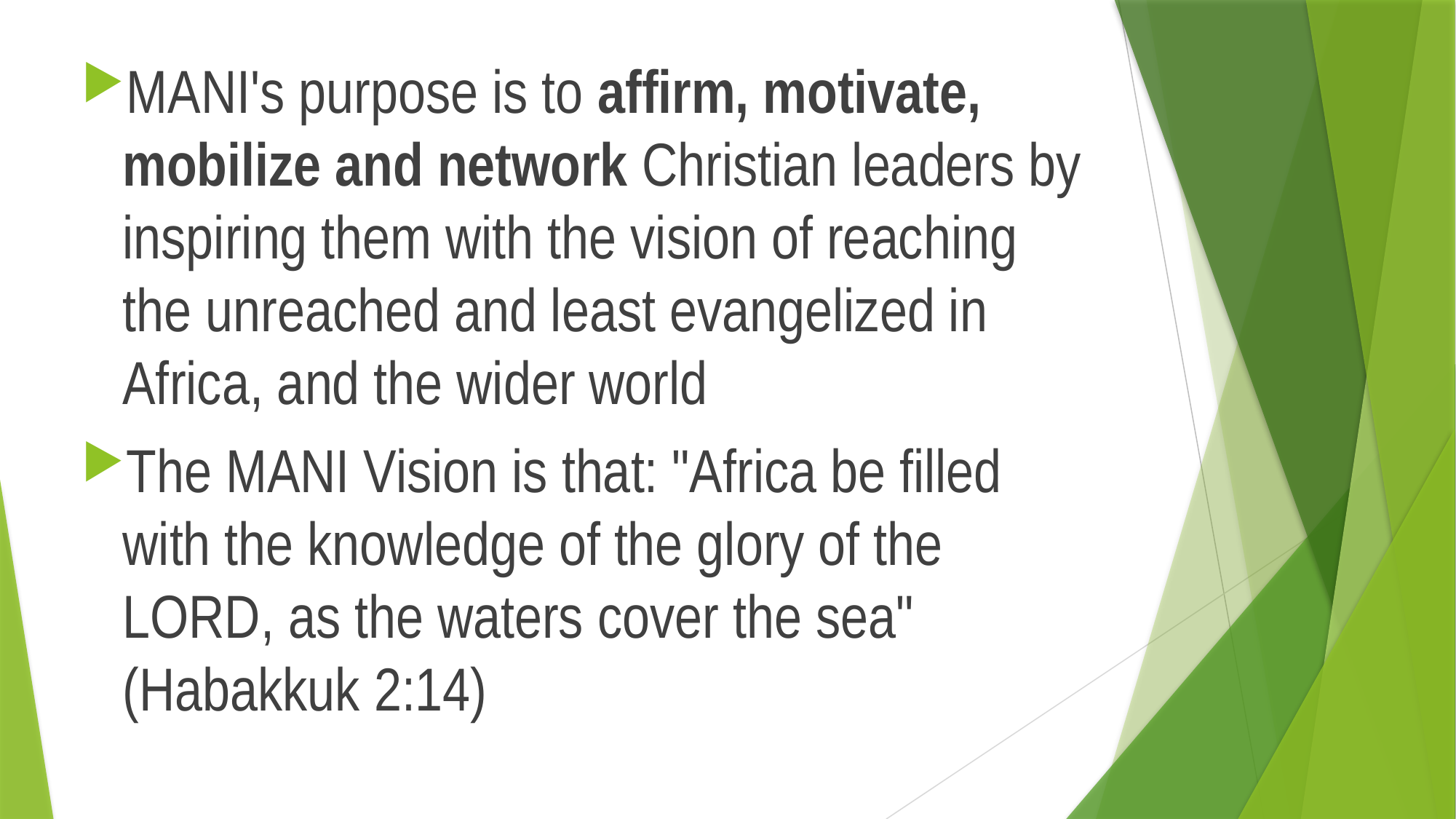

MANI's purpose is to affirm, motivate, mobilize and network Christian leaders by inspiring them with the vision of reaching the unreached and least evangelized in Africa, and the wider world
The MANI Vision is that: "Africa be filled with the knowledge of the glory of the LORD, as the waters cover the sea" (Habakkuk 2:14)